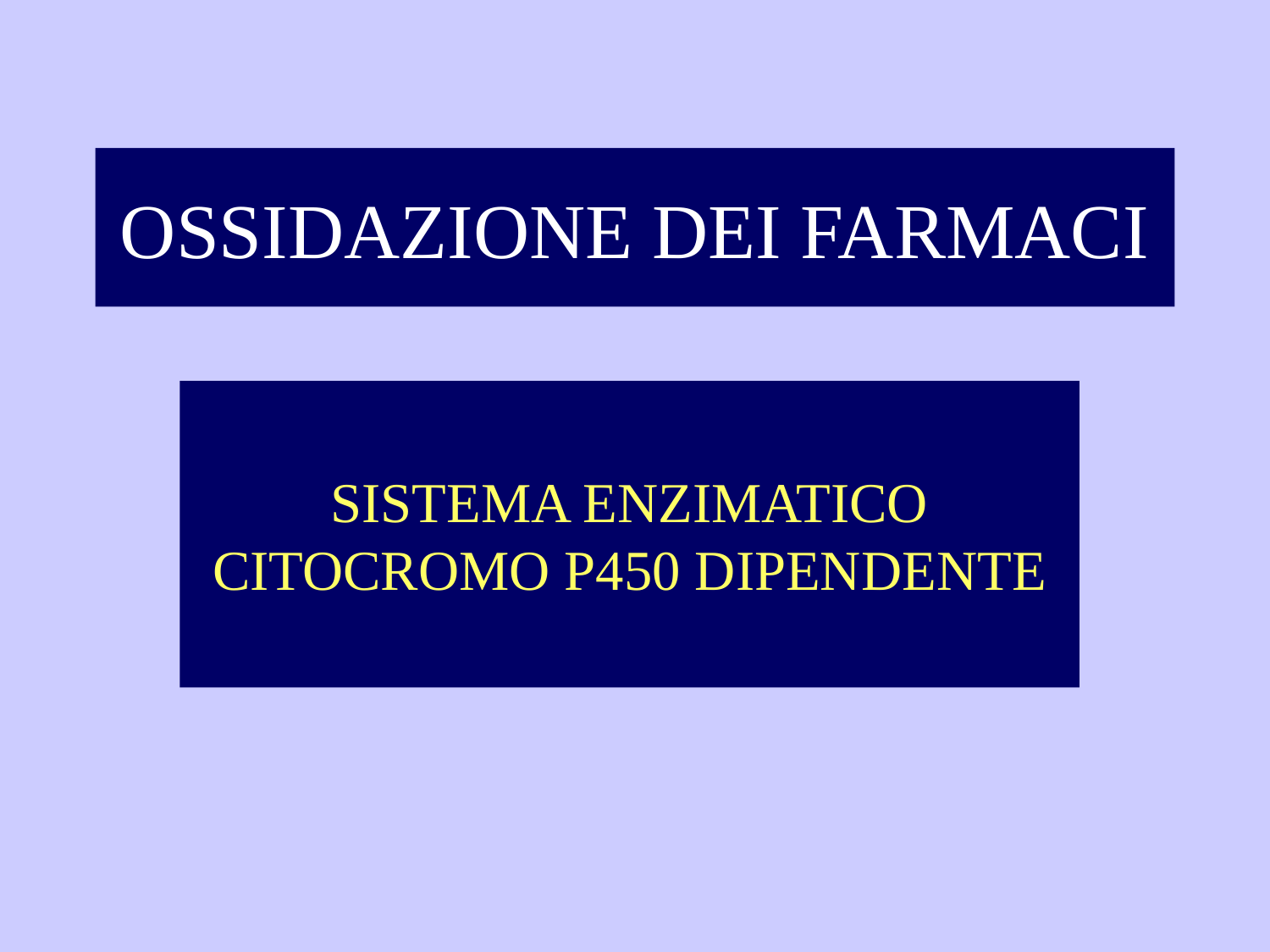

# OSSIDAZIONE DEI FARMACI

SISTEMA ENZIMATICO CITOCROMO P450 DIPENDENTE